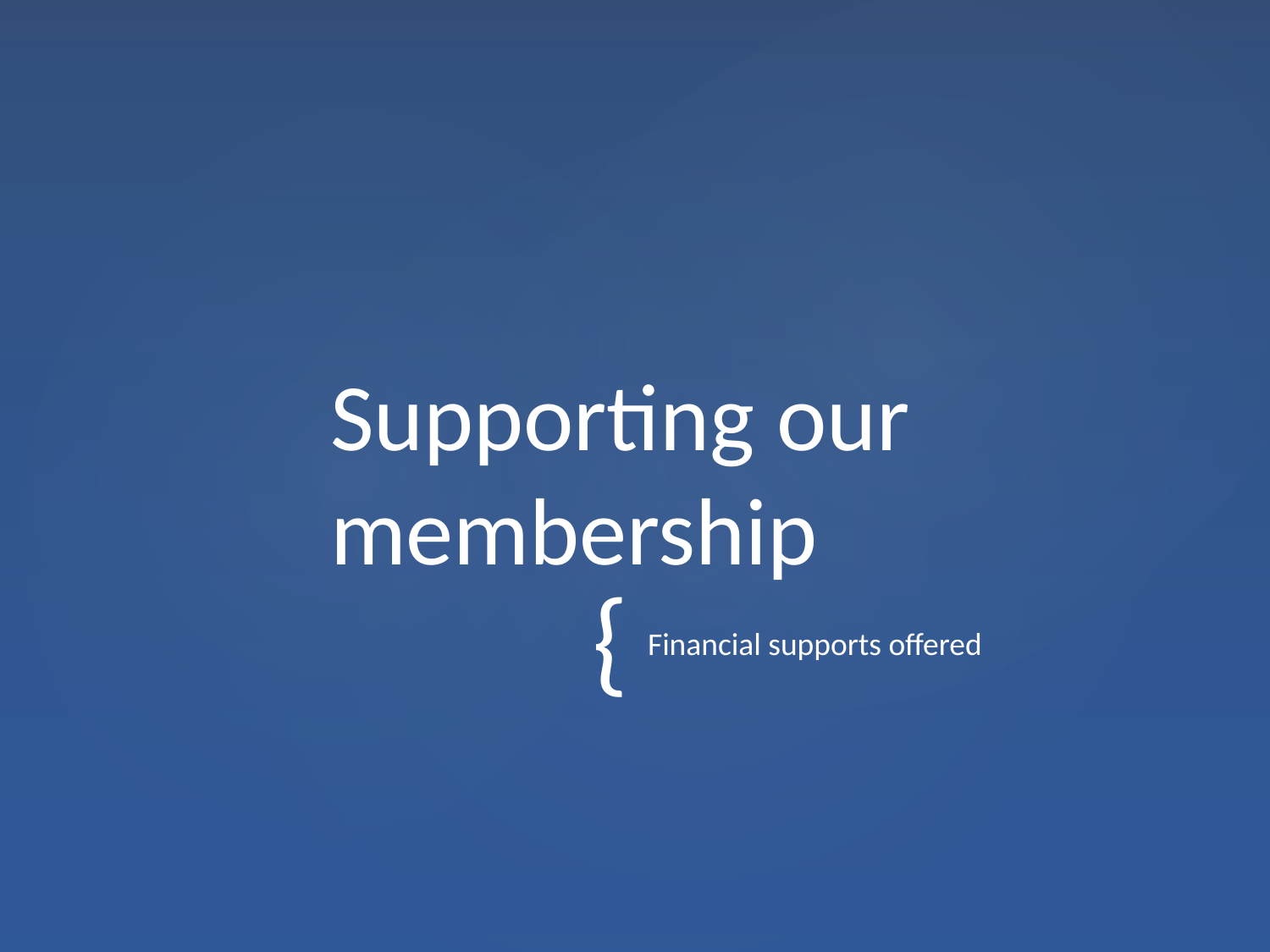

# Supporting our membership
Financial supports offered